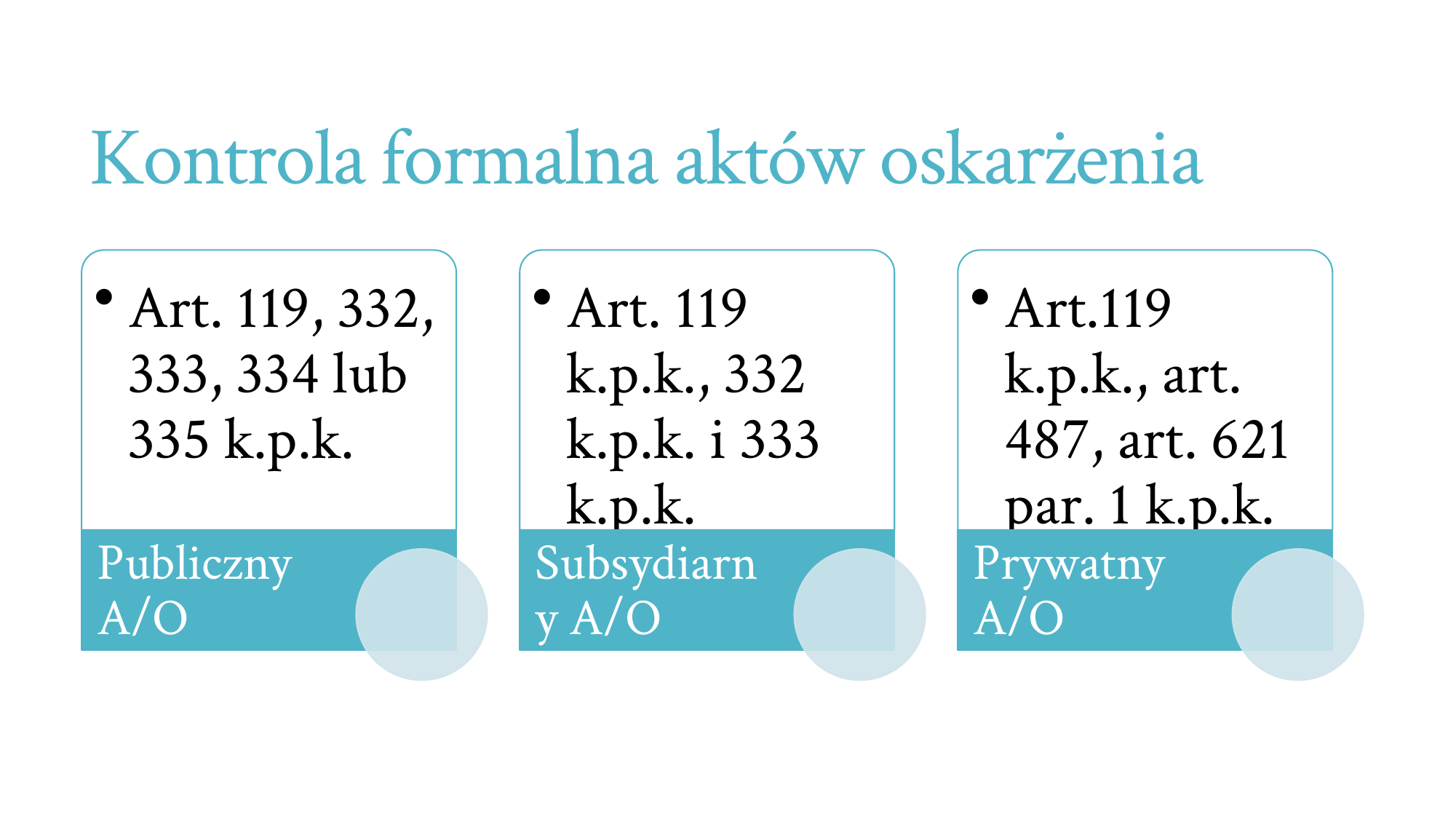

# Kontrola formalna aktów oskarżenia
Art. 119, 332, 333, 334 lub 335 k.p.k.
Publiczny A/O
Art. 119 k.p.k., 332 k.p.k. i 333 k.p.k.
Subsydiarny A/O
Art.119 k.p.k., art. 487, art. 621 par. 1 k.p.k.
Prywatny A/O